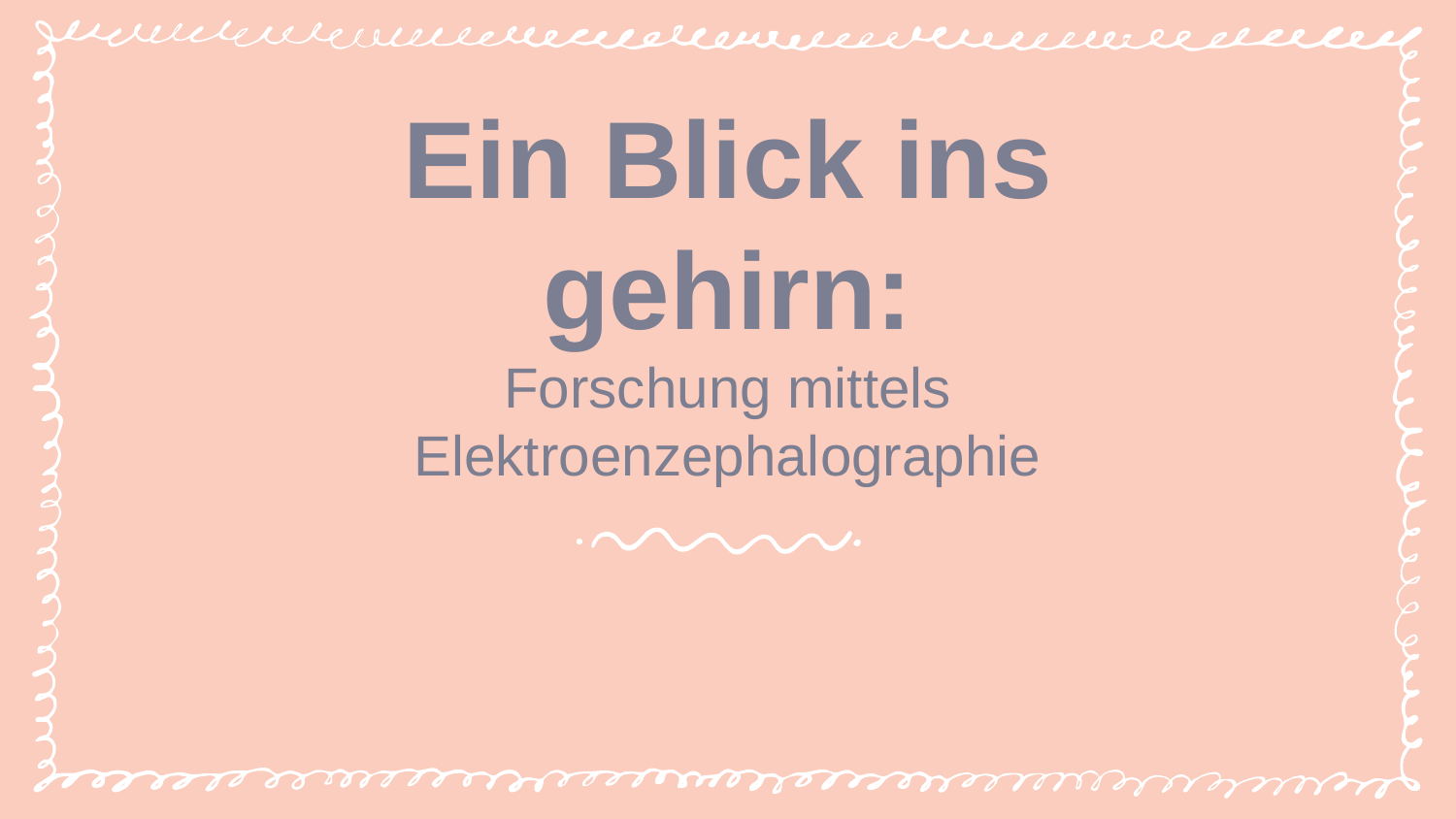

# Ein Blick ins gehirn: Forschung mittels Elektroenzephalographie